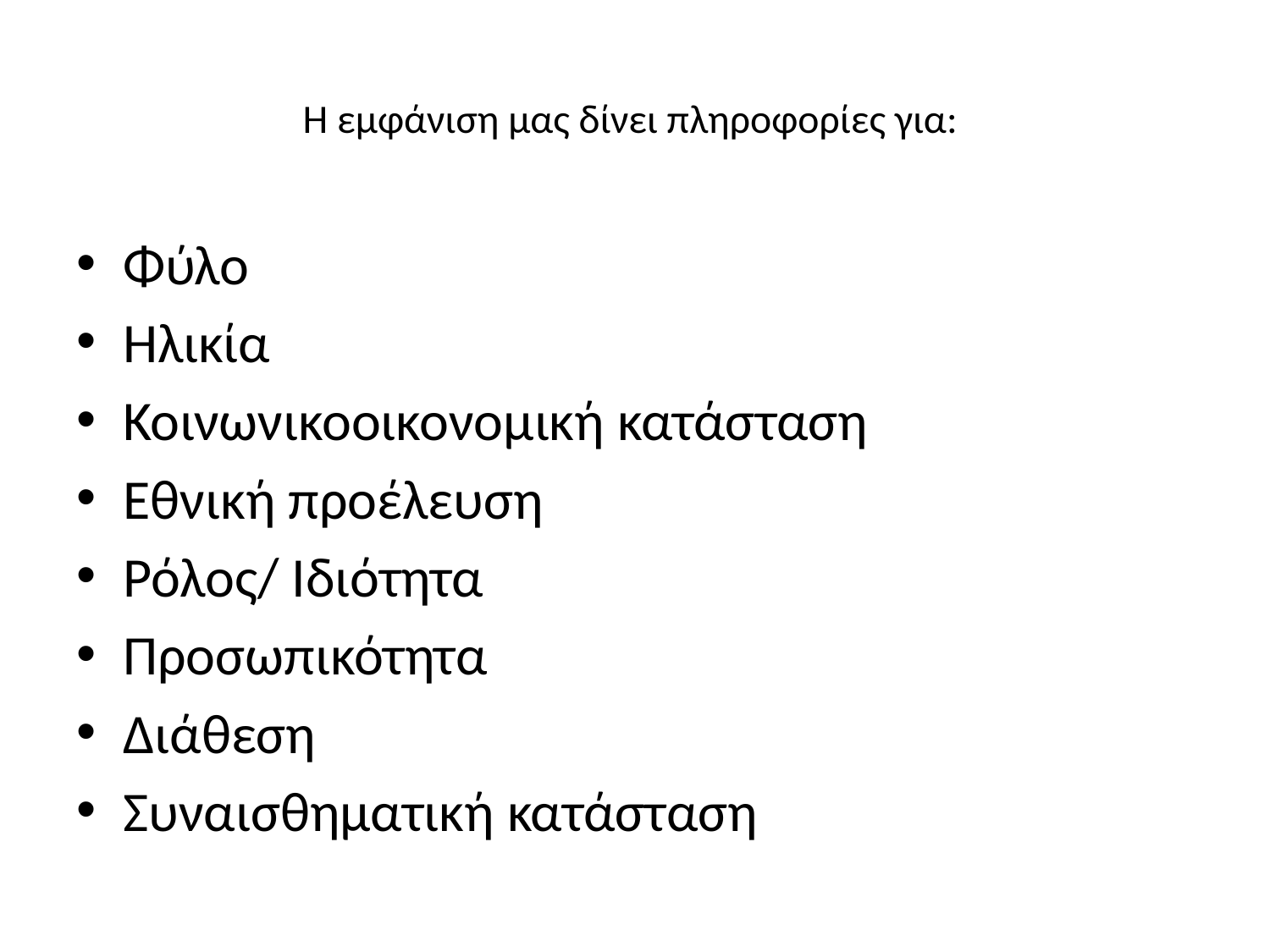

# Η εμφάνιση μας δίνει πληροφορίες για:
Φύλο
Ηλικία
Κοινωνικοοικονομική κατάσταση
Εθνική προέλευση
Ρόλος/ Ιδιότητα
Προσωπικότητα
Διάθεση
Συναισθηματική κατάσταση